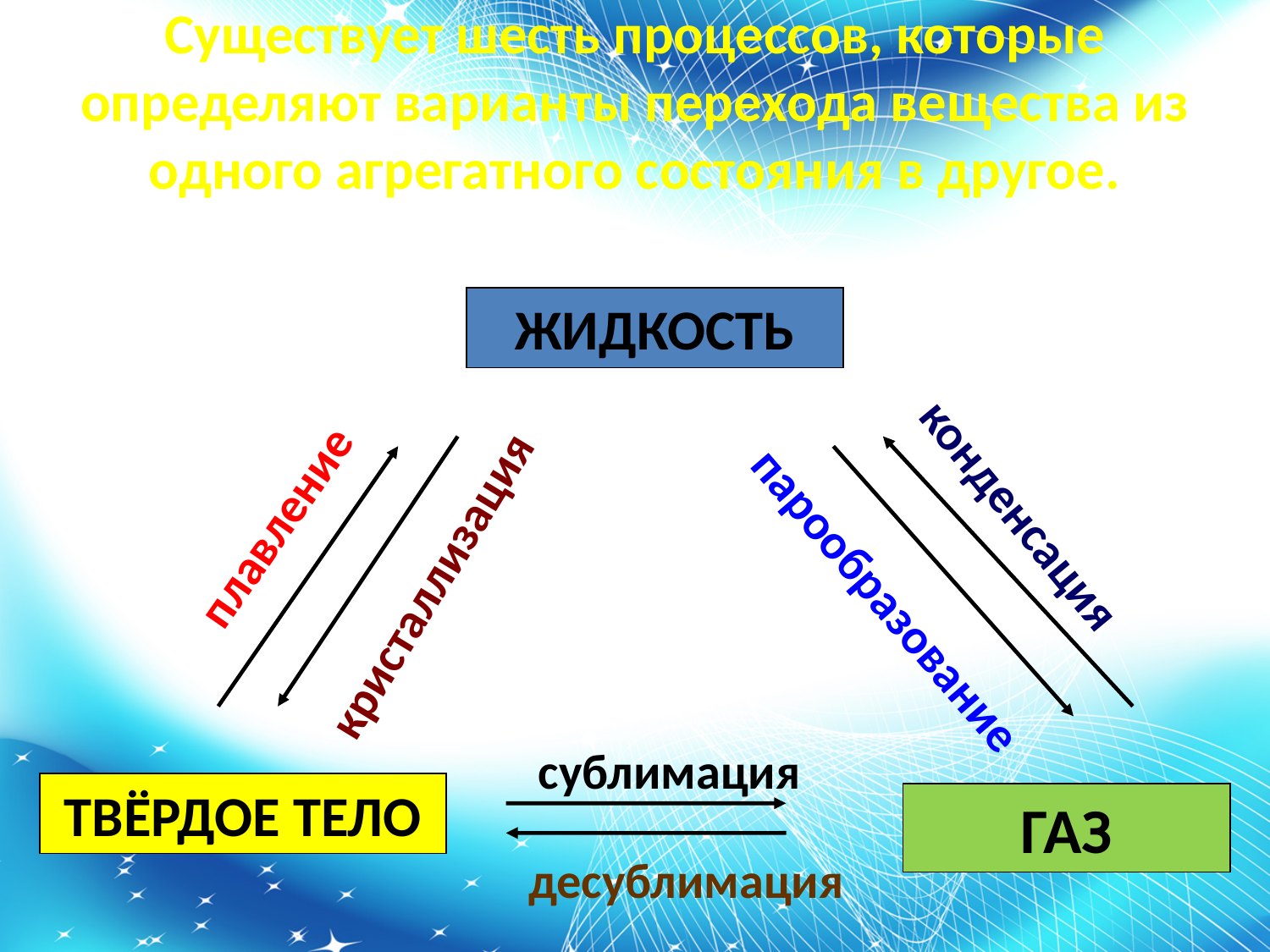

Существует шесть процессов, которые определяют варианты перехода вещества из одного агрегатного состояния в другое.

ЖИДКОСТЬ

плавление
конденсация
кристаллизация
парообразование
сублимация
ТВЁРДОЕ ТЕЛО
ГАЗ

десублимация